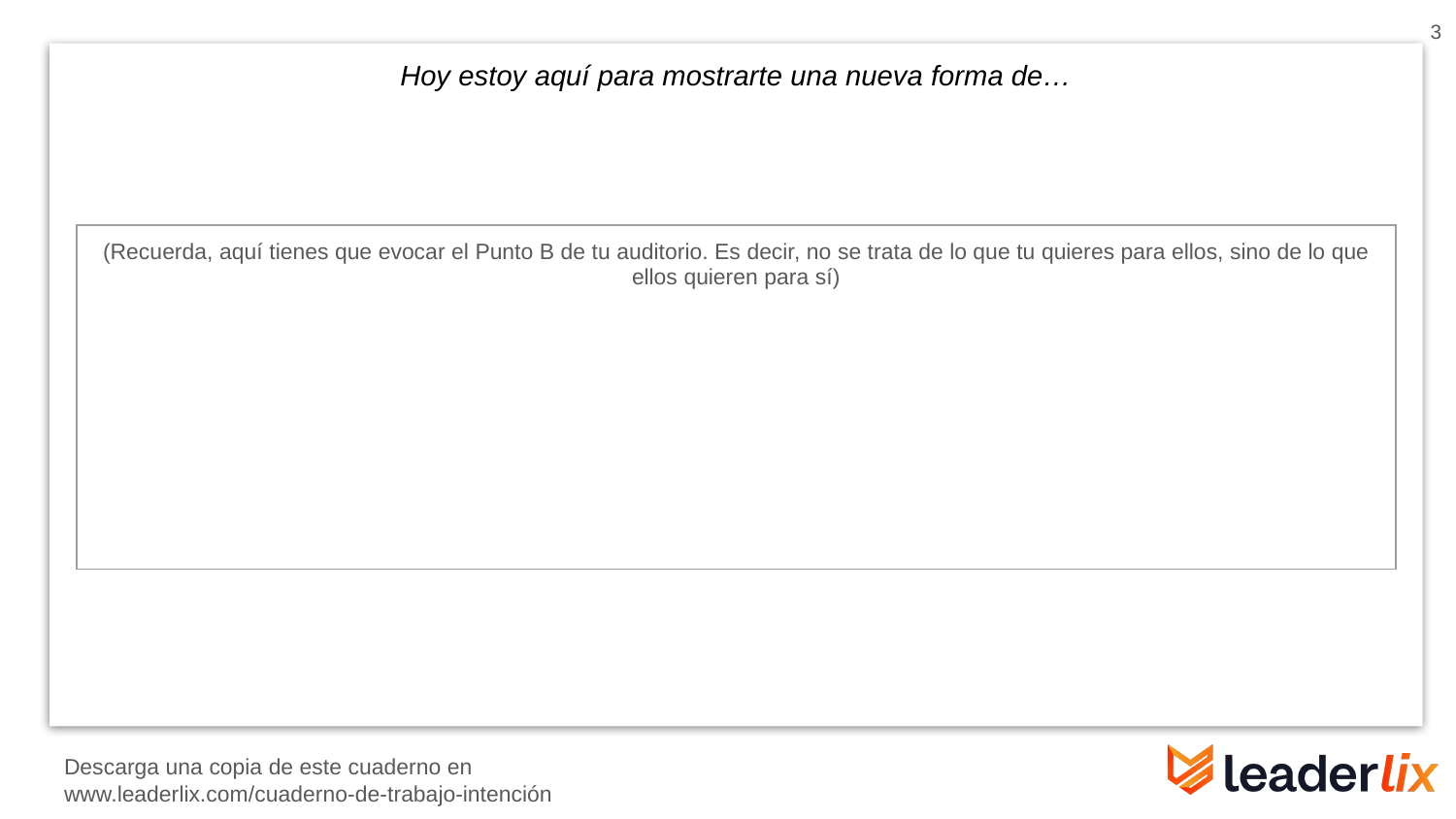

3
Hoy estoy aquí para mostrarte una nueva forma de…
| (Recuerda, aquí tienes que evocar el Punto B de tu auditorio. Es decir, no se trata de lo que tu quieres para ellos, sino de lo que ellos quieren para sí) |
| --- |
Descarga una copia de este cuaderno en
www.leaderlix.com/cuaderno-de-trabajo-intención